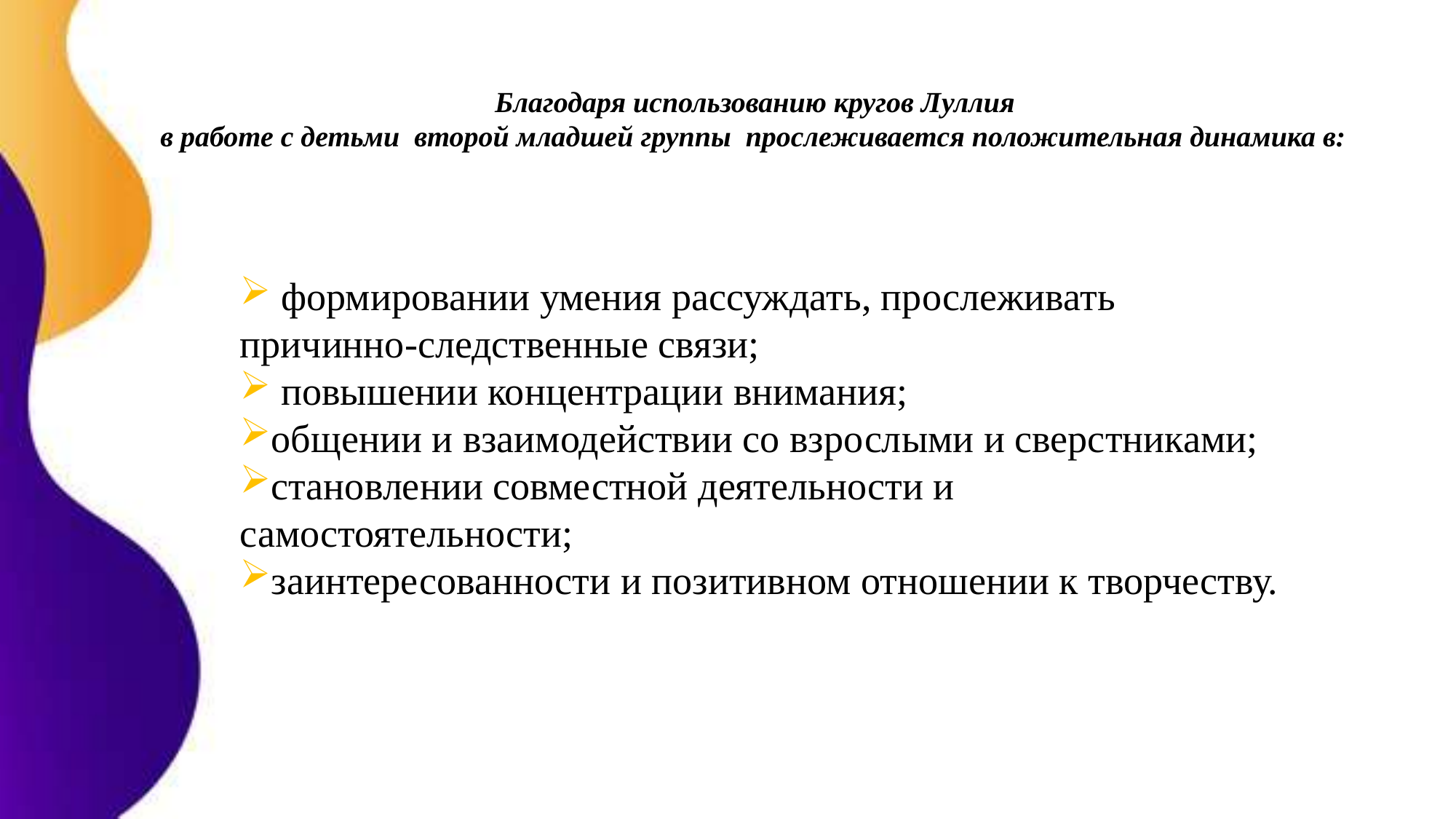

# Благодаря использованию кругов Луллия в работе с детьми  второй младшей группы  прослеживается положительная динамика в:
 формировании умения рассуждать, прослеживать  причинно-следственные связи;
 повышении концентрации внимания;
общении и взаимодействии со взрослыми и сверстниками;
становлении совместной деятельности и самостоятельности;
заинтересованности и позитивном отношении к творчеству.